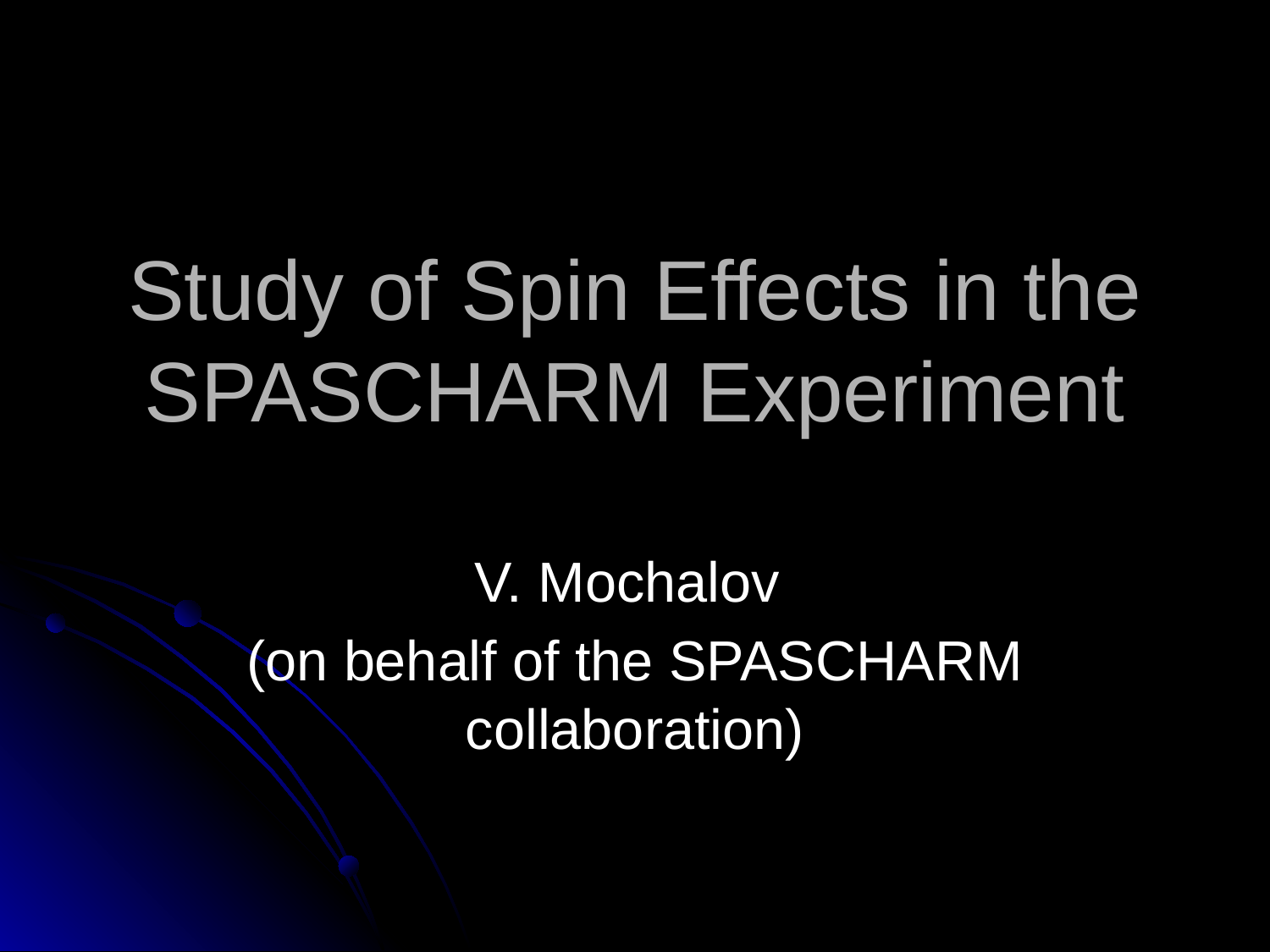

# Study of Spin Effects in the SPASCHARM Experiment
V. Mochalov
(on behalf of the SPASCHARM collaboration)